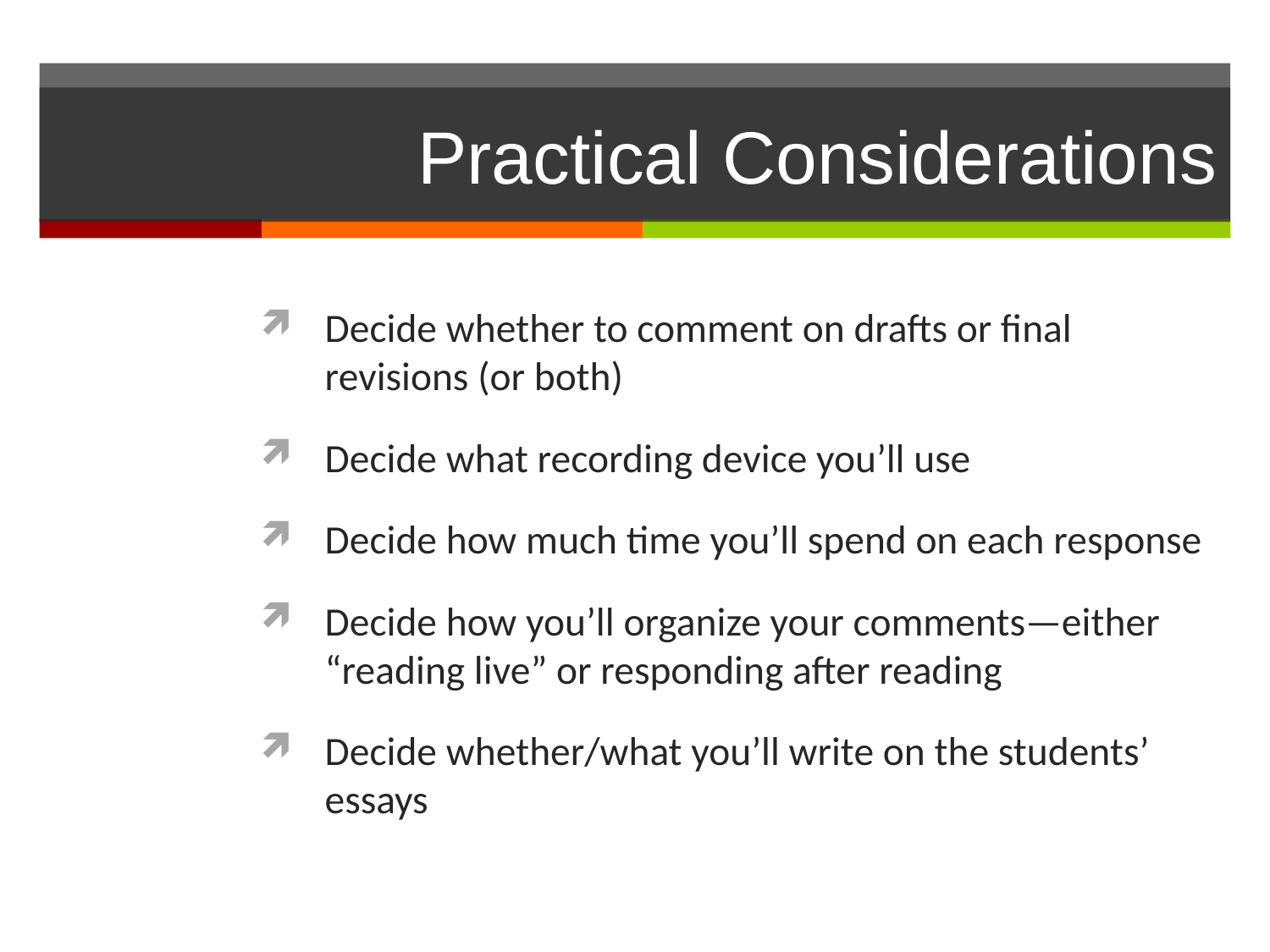

# Practical Considerations
Decide whether to comment on drafts or final revisions (or both)
Decide what recording device you’ll use
Decide how much time you’ll spend on each response
Decide how you’ll organize your comments—either “reading live” or responding after reading
Decide whether/what you’ll write on the students’ essays